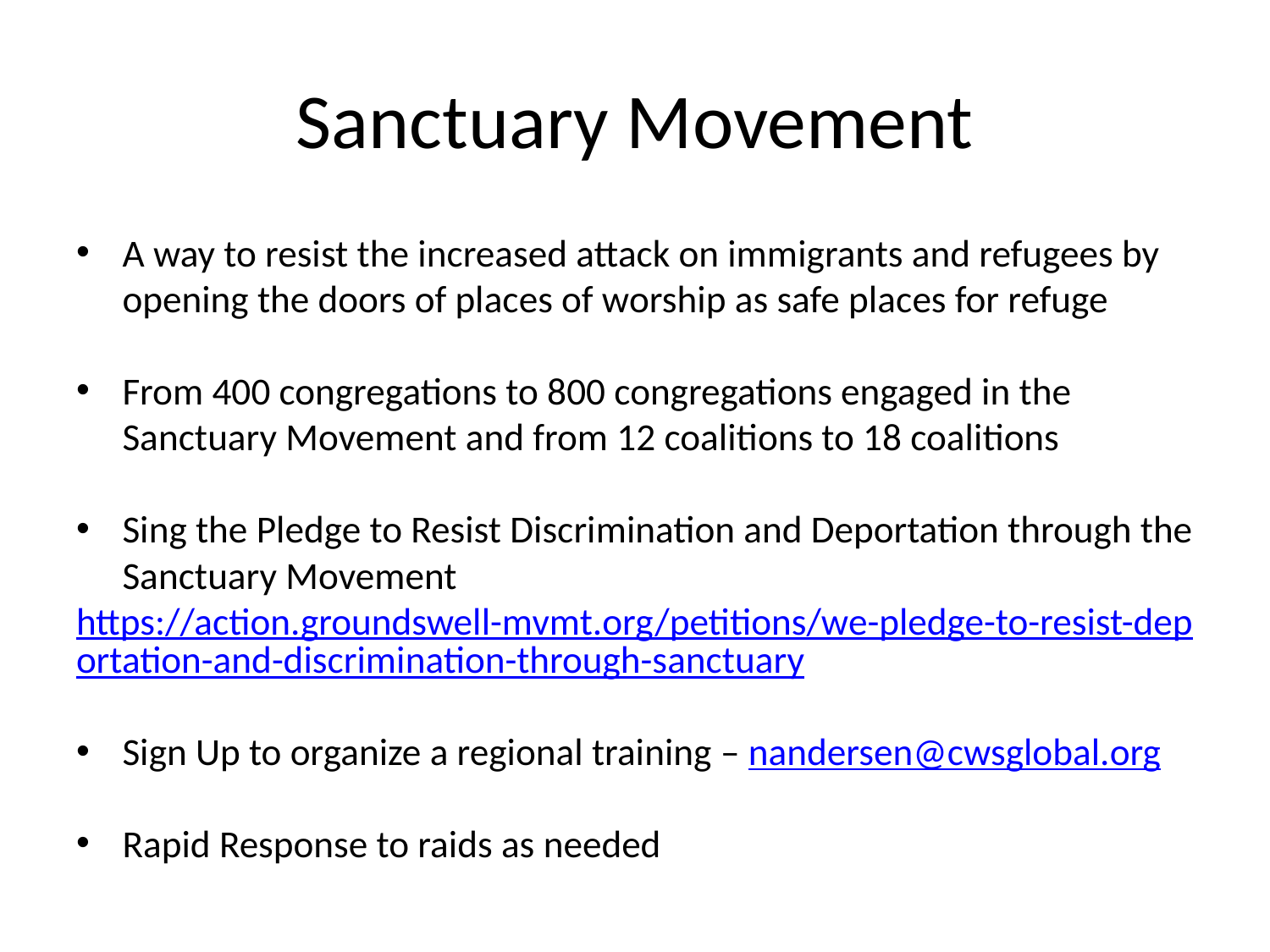

# Sanctuary Movement
A way to resist the increased attack on immigrants and refugees by opening the doors of places of worship as safe places for refuge

From 400 congregations to 800 congregations engaged in the Sanctuary Movement and from 12 coalitions to 18 coalitions

Sing the Pledge to Resist Discrimination and Deportation through the Sanctuary Movement
https://action.groundswell-mvmt.org/petitions/we-pledge-to-resist-deportation-and-discrimination-through-sanctuary

Sign Up to organize a regional training – nandersen@cwsglobal.org

Rapid Response to raids as needed